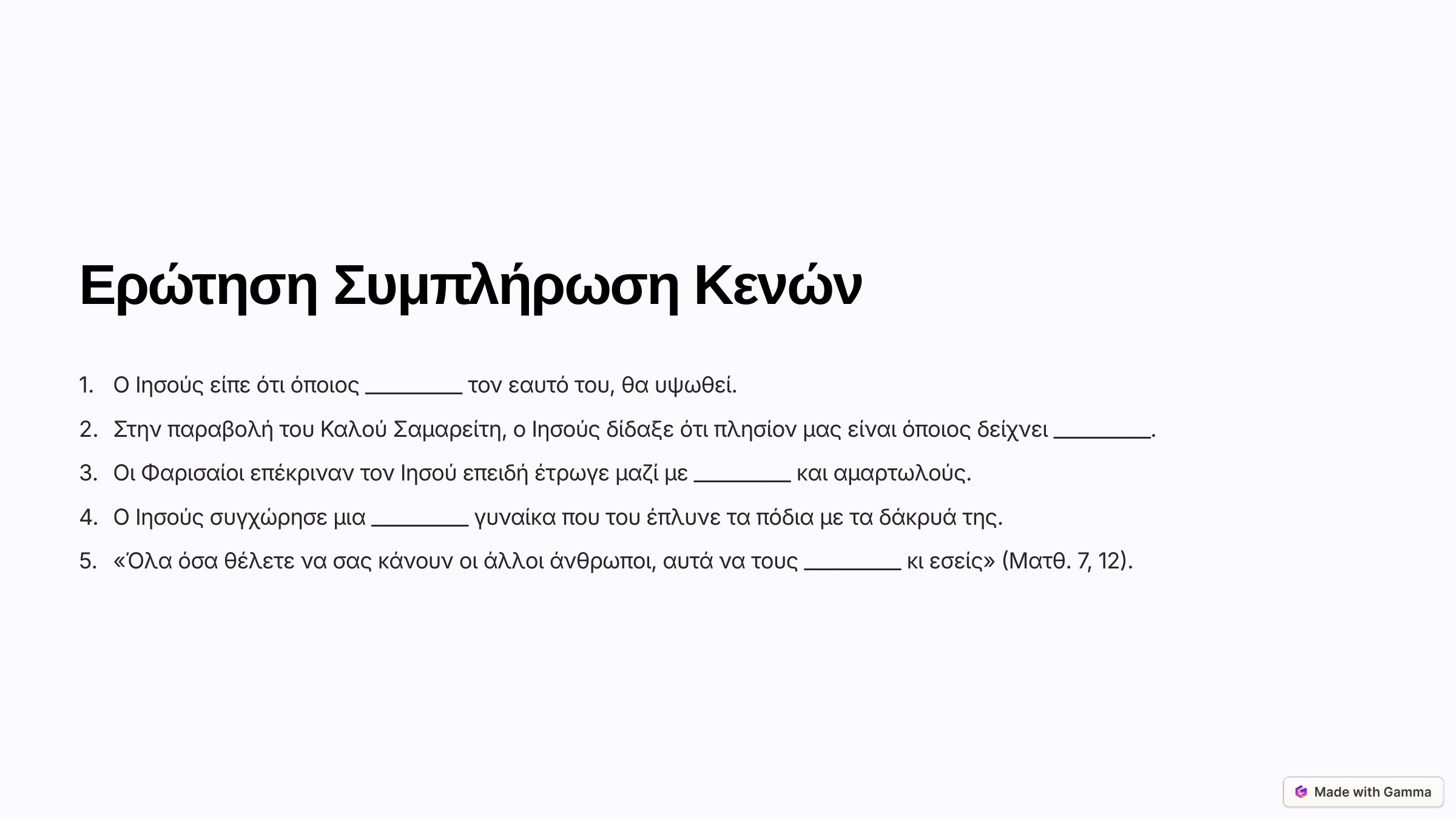

Ερώτηση Συμπλήρωση Κενών
Ο Ιησούς είπε ότι όποιος __________ τον εαυτό του, θα υψωθεί.
Στην παραβολή του Καλού Σαμαρείτη, ο Ιησούς δίδαξε ότι πλησίον μας είναι όποιος δείχνει __________.
Οι Φαρισαίοι επέκριναν τον Ιησού επειδή έτρωγε μαζί με __________ και αμαρτωλούς.
Ο Ιησούς συγχώρησε μια __________ γυναίκα που του έπλυνε τα πόδια με τα δάκρυά της.
«Όλα όσα θέλετε να σας κάνουν οι άλλοι άνθρωποι, αυτά να τους __________ κι εσείς» (Ματθ. 7, 12).